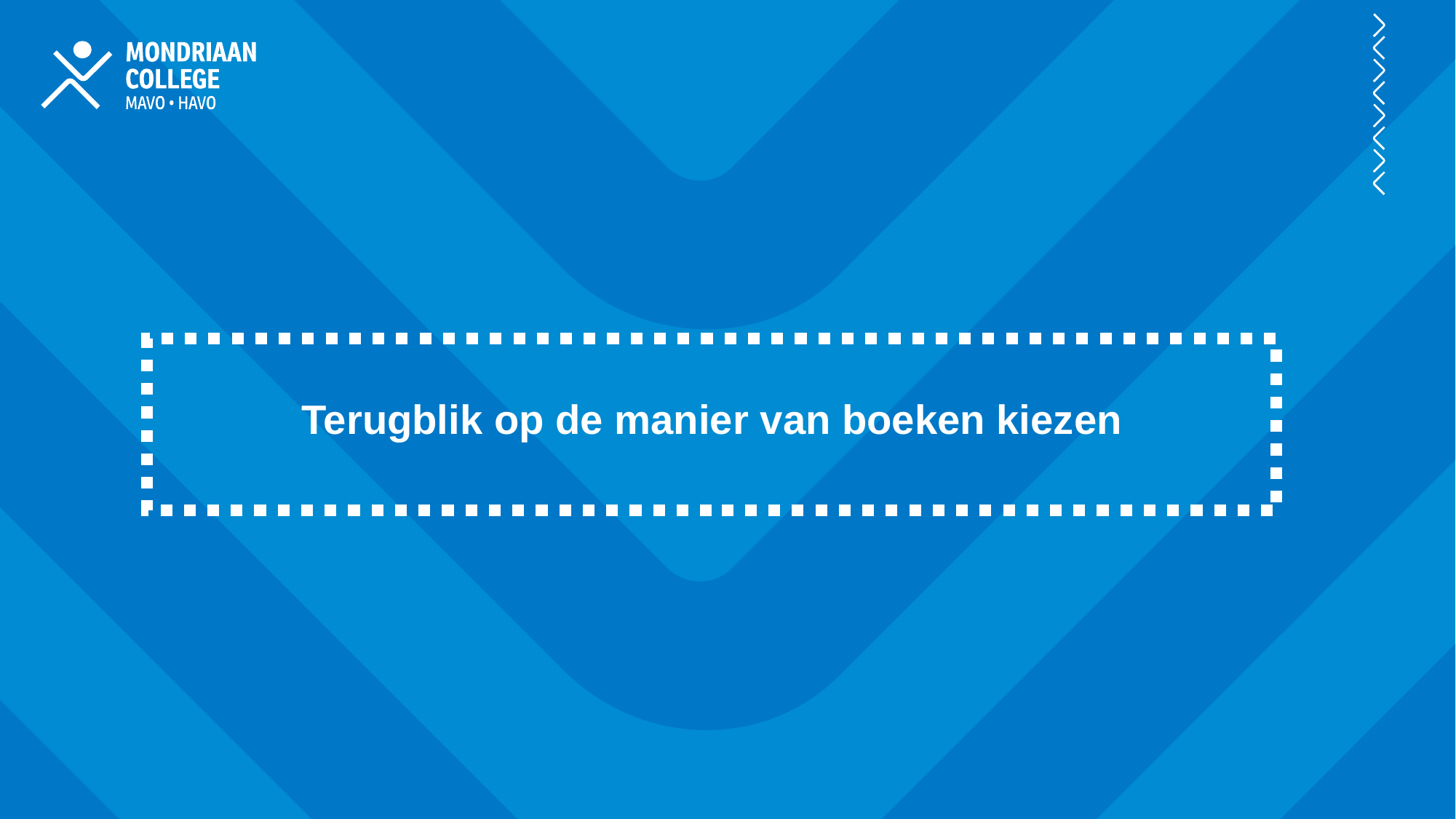

Terugblik op de manier van boeken kiezen